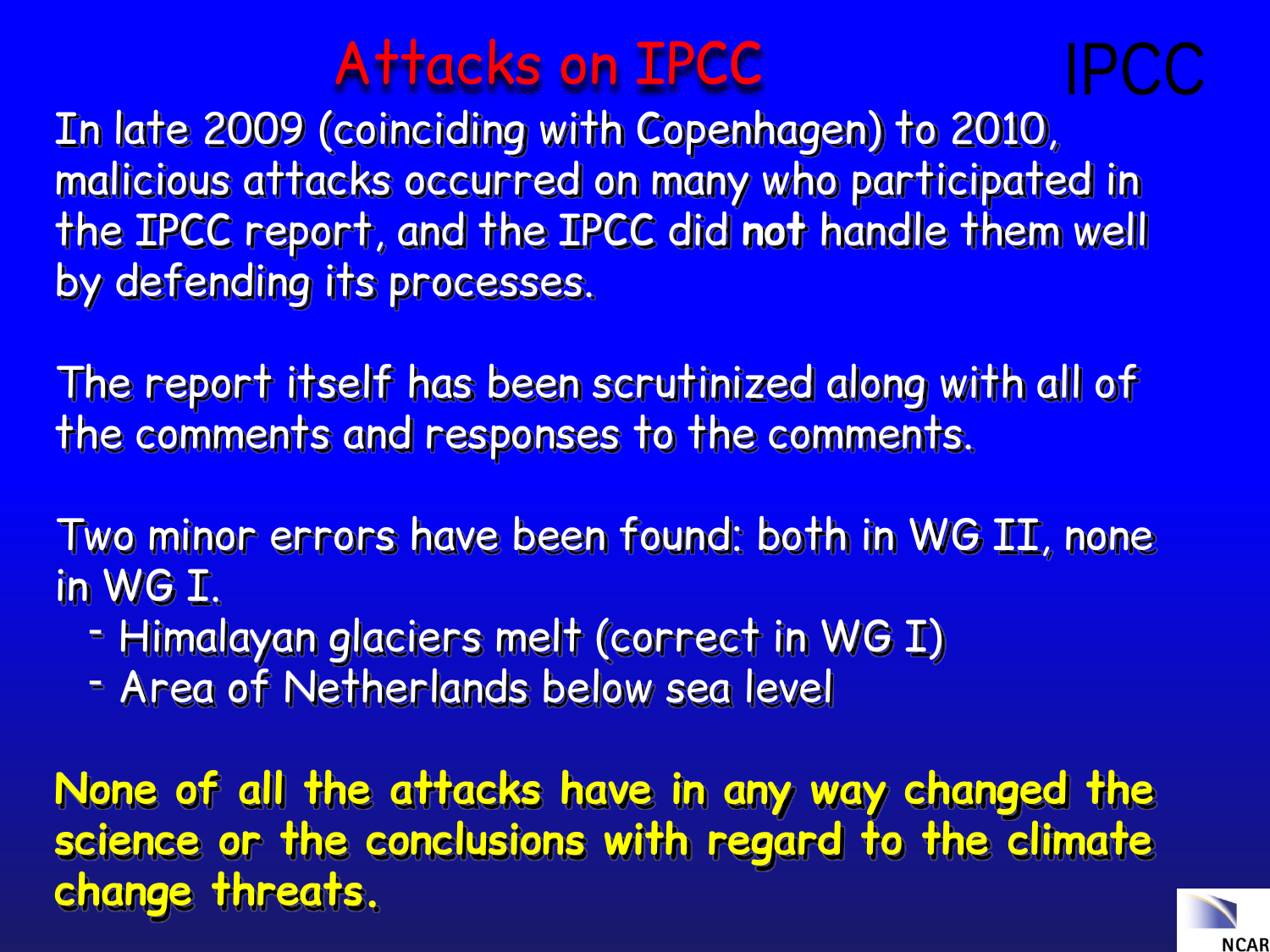

Attacks on IPCC
IPCC
In late 2009 (coinciding with Copenhagen) to 2010, malicious attacks occurred on many who participated in the IPCC report, and the IPCC did not handle them well by defending its processes.

The report itself has been scrutinized along with all of the comments and responses to the comments.

Two minor errors have been found: both in WG II, none in WG I.
Himalayan glaciers melt (correct in WG I)
Area of Netherlands below sea level

None of all the attacks have in any way changed the science or the conclusions with regard to the climate change threats.